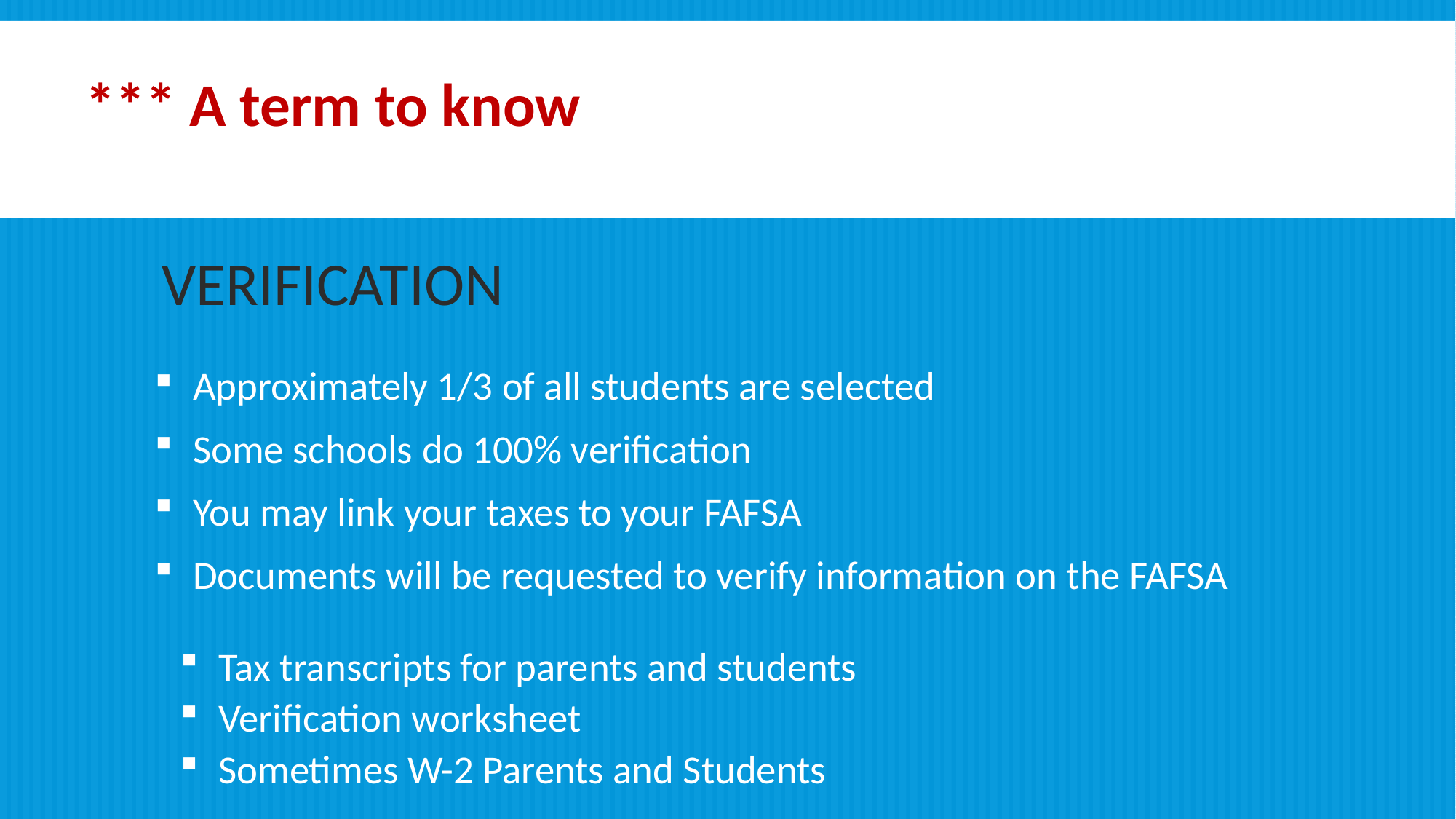

*** A term to know
# Verification
Approximately 1/3 of all students are selected
Some schools do 100% verification
You may link your taxes to your FAFSA
Documents will be requested to verify information on the FAFSA
Tax transcripts for parents and students
Verification worksheet
Sometimes W-2 Parents and Students